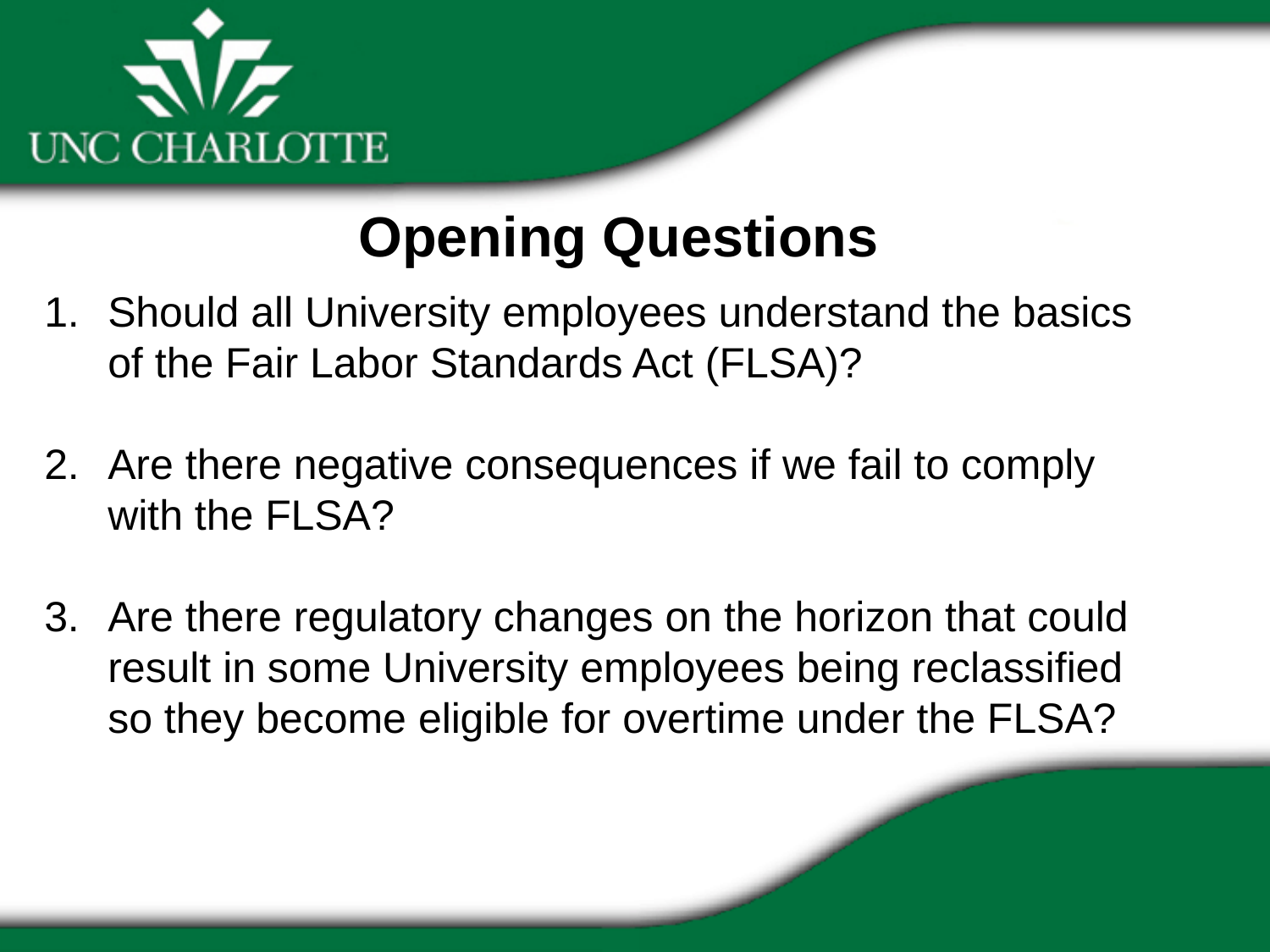

Opening Questions
Should all University employees understand the basics of the Fair Labor Standards Act (FLSA)?

Are there negative consequences if we fail to comply with the FLSA?

Are there regulatory changes on the horizon that could result in some University employees being reclassified so they become eligible for overtime under the FLSA?